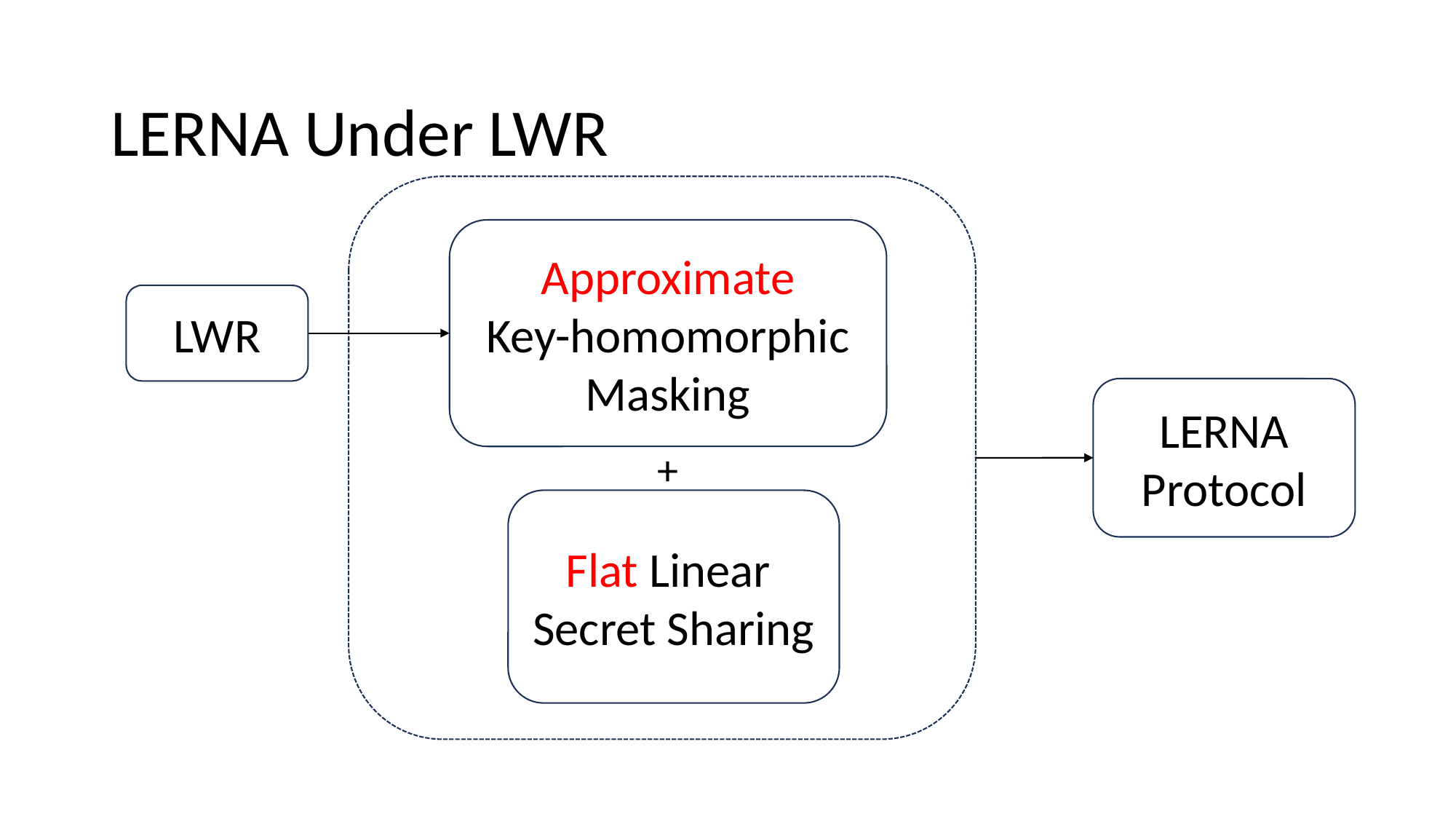

LERNA Under LWR

Approximate
Key-homomorphic Masking
LWR
LERNA Protocol
+
Flat Linear
Secret Sharing